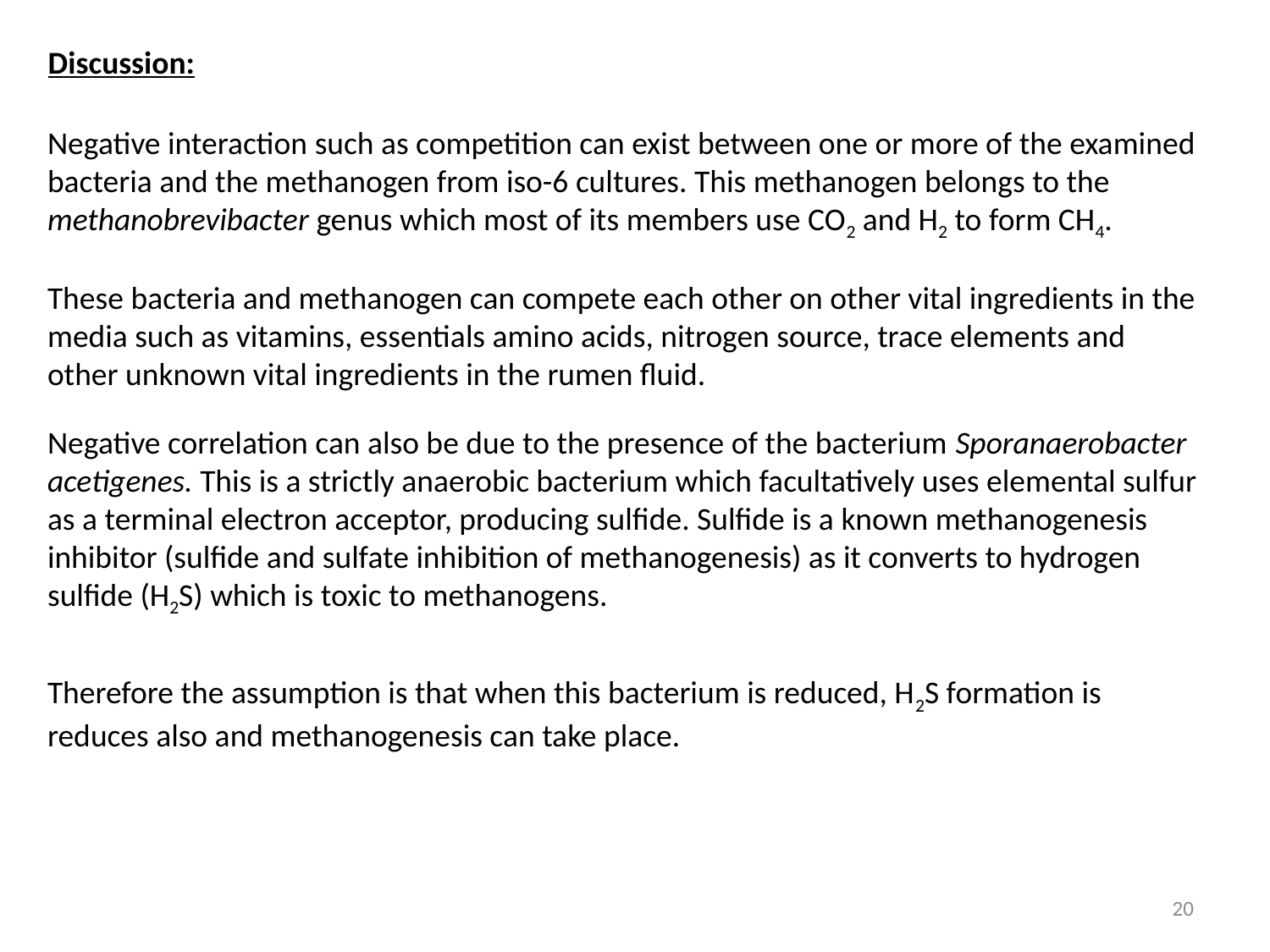

Discussion:
Negative interaction such as competition can exist between one or more of the examined bacteria and the methanogen from iso-6 cultures. This methanogen belongs to the methanobrevibacter genus which most of its members use CO2 and H2 to form CH4.
These bacteria and methanogen can compete each other on other vital ingredients in the media such as vitamins, essentials amino acids, nitrogen source, trace elements and other unknown vital ingredients in the rumen fluid.
Negative correlation can also be due to the presence of the bacterium Sporanaerobacter acetigenes. This is a strictly anaerobic bacterium which facultatively uses elemental sulfur as a terminal electron acceptor, producing sulfide. Sulfide is a known methanogenesis inhibitor (sulfide and sulfate inhibition of methanogenesis) as it converts to hydrogen sulfide (H2S) which is toxic to methanogens.
Therefore the assumption is that when this bacterium is reduced, H2S formation is reduces also and methanogenesis can take place.
20